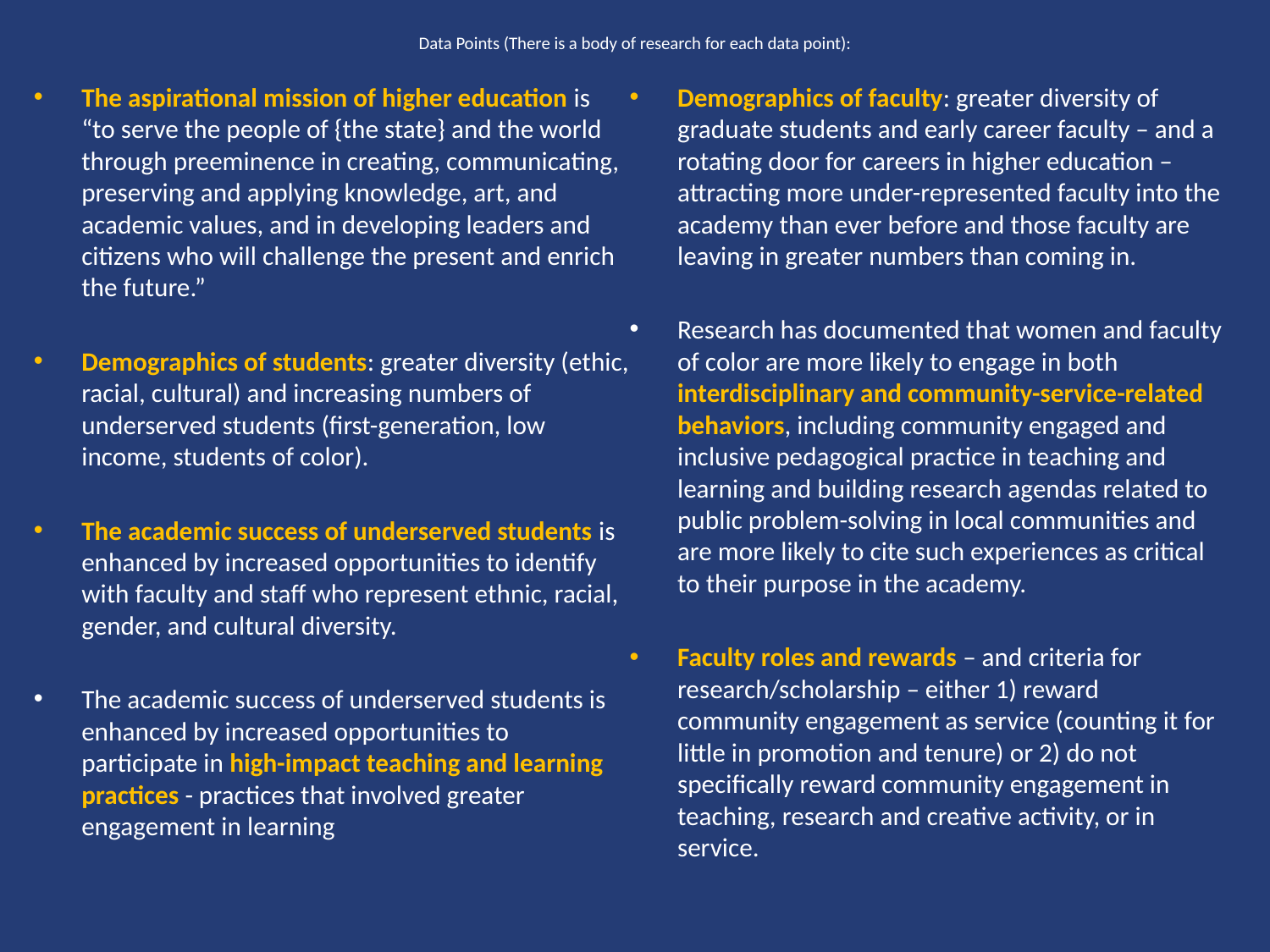

# Data Points (There is a body of research for each data point):
The aspirational mission of higher education is “to serve the people of {the state} and the world through preeminence in creating, communicating, preserving and applying knowledge, art, and academic values, and in developing leaders and citizens who will challenge the present and enrich the future.”

Demographics of students: greater diversity (ethic, racial, cultural) and increasing numbers of underserved students (first-generation, low income, students of color).

The academic success of underserved students is enhanced by increased opportunities to identify with faculty and staff who represent ethnic, racial, gender, and cultural diversity.

The academic success of underserved students is enhanced by increased opportunities to participate in high-impact teaching and learning practices - practices that involved greater engagement in learning

Demographics of faculty: greater diversity of graduate students and early career faculty – and a rotating door for careers in higher education – attracting more under-represented faculty into the academy than ever before and those faculty are leaving in greater numbers than coming in.

Research has documented that women and faculty of color are more likely to engage in both interdisciplinary and community-service-related behaviors, including community engaged and inclusive pedagogical practice in teaching and learning and building research agendas related to public problem-solving in local communities and are more likely to cite such experiences as critical to their purpose in the academy.

Faculty roles and rewards – and criteria for research/scholarship – either 1) reward community engagement as service (counting it for little in promotion and tenure) or 2) do not specifically reward community engagement in teaching, research and creative activity, or in service.